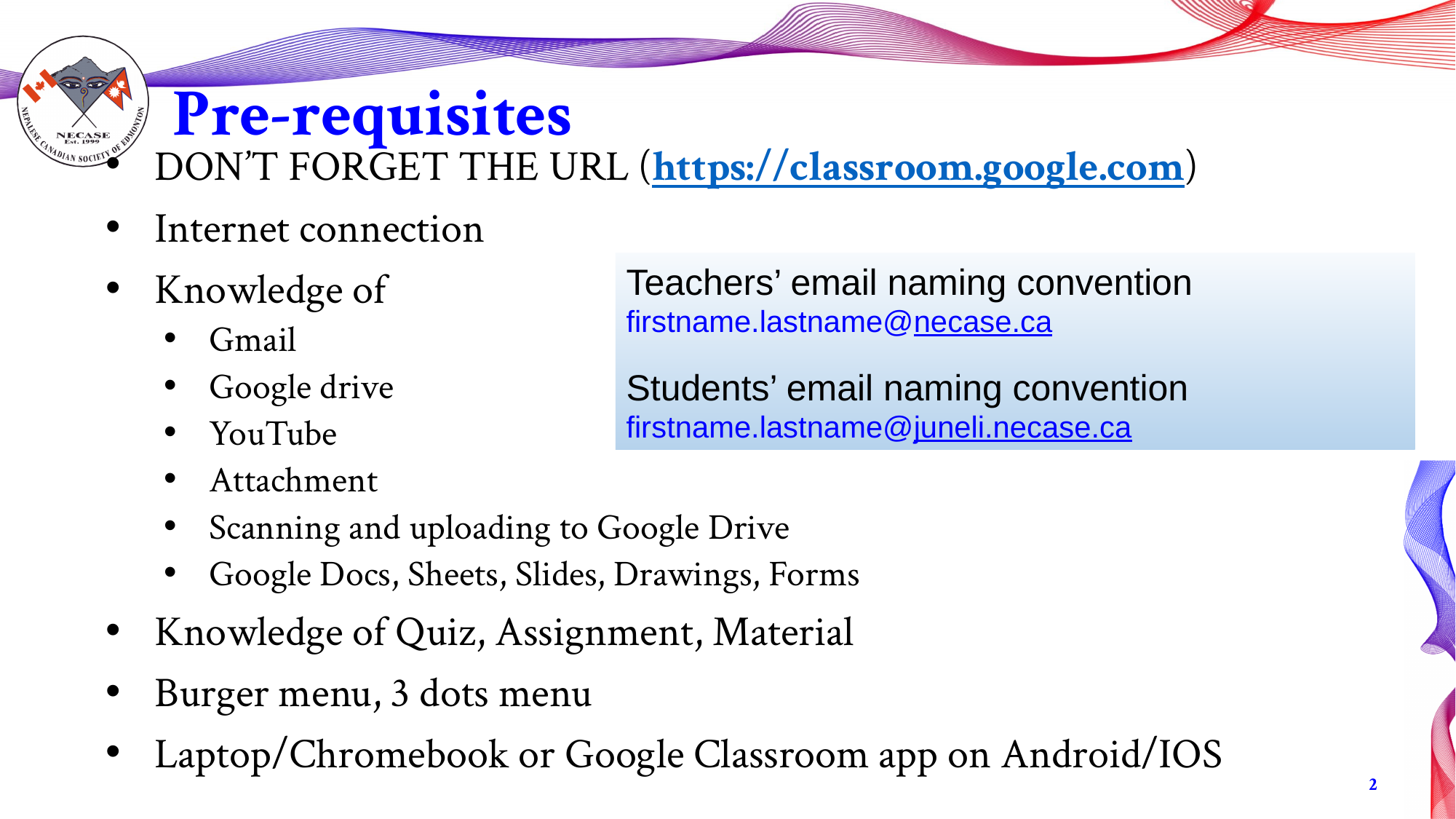

# Pre-requisites
DON’T FORGET THE URL (https://classroom.google.com)
Internet connection
Knowledge of
Gmail
Google drive
YouTube
Attachment
Scanning and uploading to Google Drive
Google Docs, Sheets, Slides, Drawings, Forms
Knowledge of Quiz, Assignment, Material
Burger menu, 3 dots menu
Laptop/Chromebook or Google Classroom app on Android/IOS
Teachers’ email naming convention
firstname.lastname@necase.ca

Students’ email naming convention
firstname.lastname@juneli.necase.ca
2